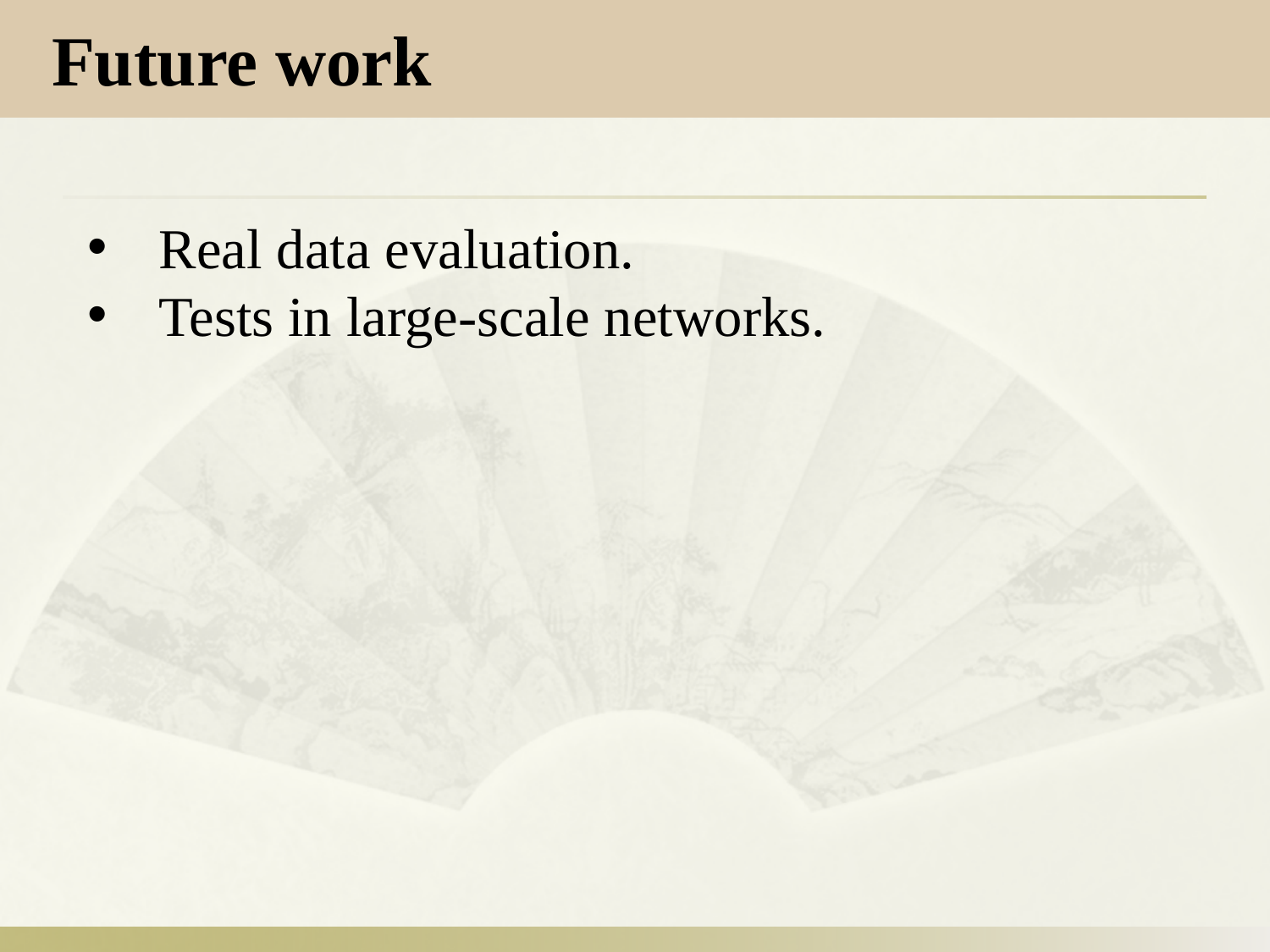

Future work
Real data evaluation.
Tests in large-scale networks.